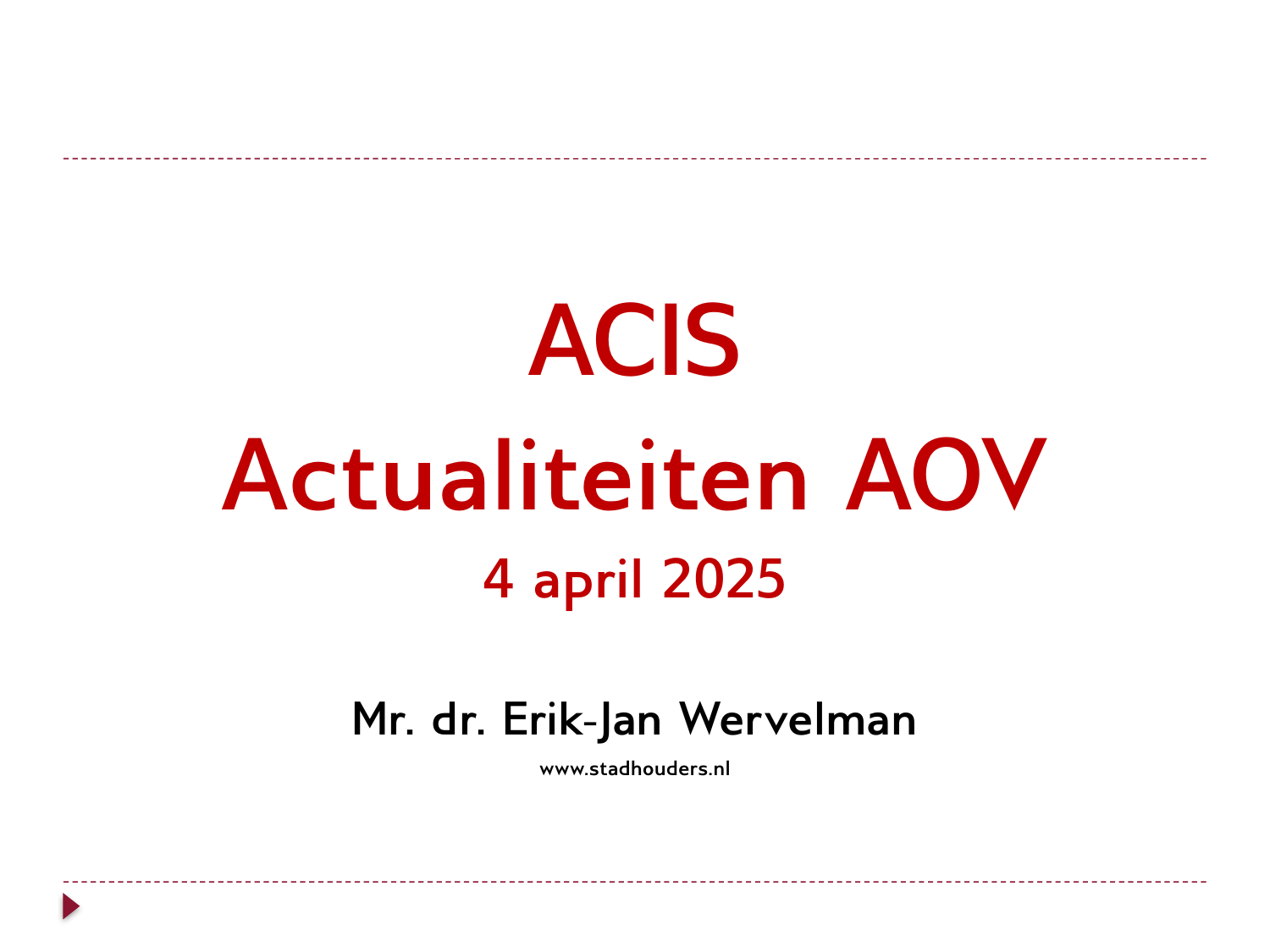

#

ACIS
Actualiteiten AOV
4 april 2025

Mr. dr. Erik-Jan Wervelman
www.stadhouders.nl